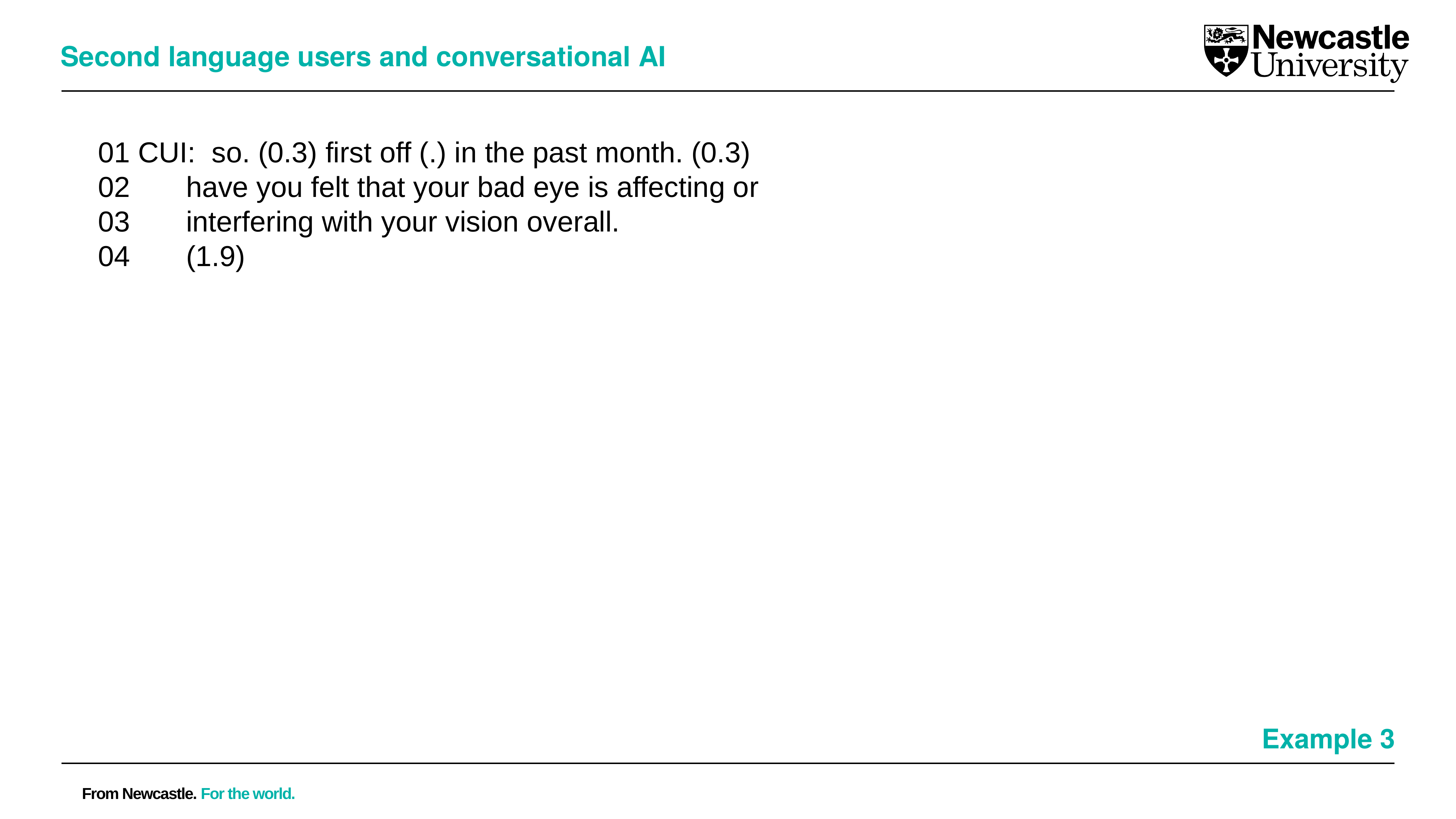

Second language users and conversational AI

01 CUI:  so. (0.3) first off (.) in the past month. (0.3)
02       have you felt that your bad eye is affecting or
03       interfering with your vision overall.
04       (1.9)

Example 3
104